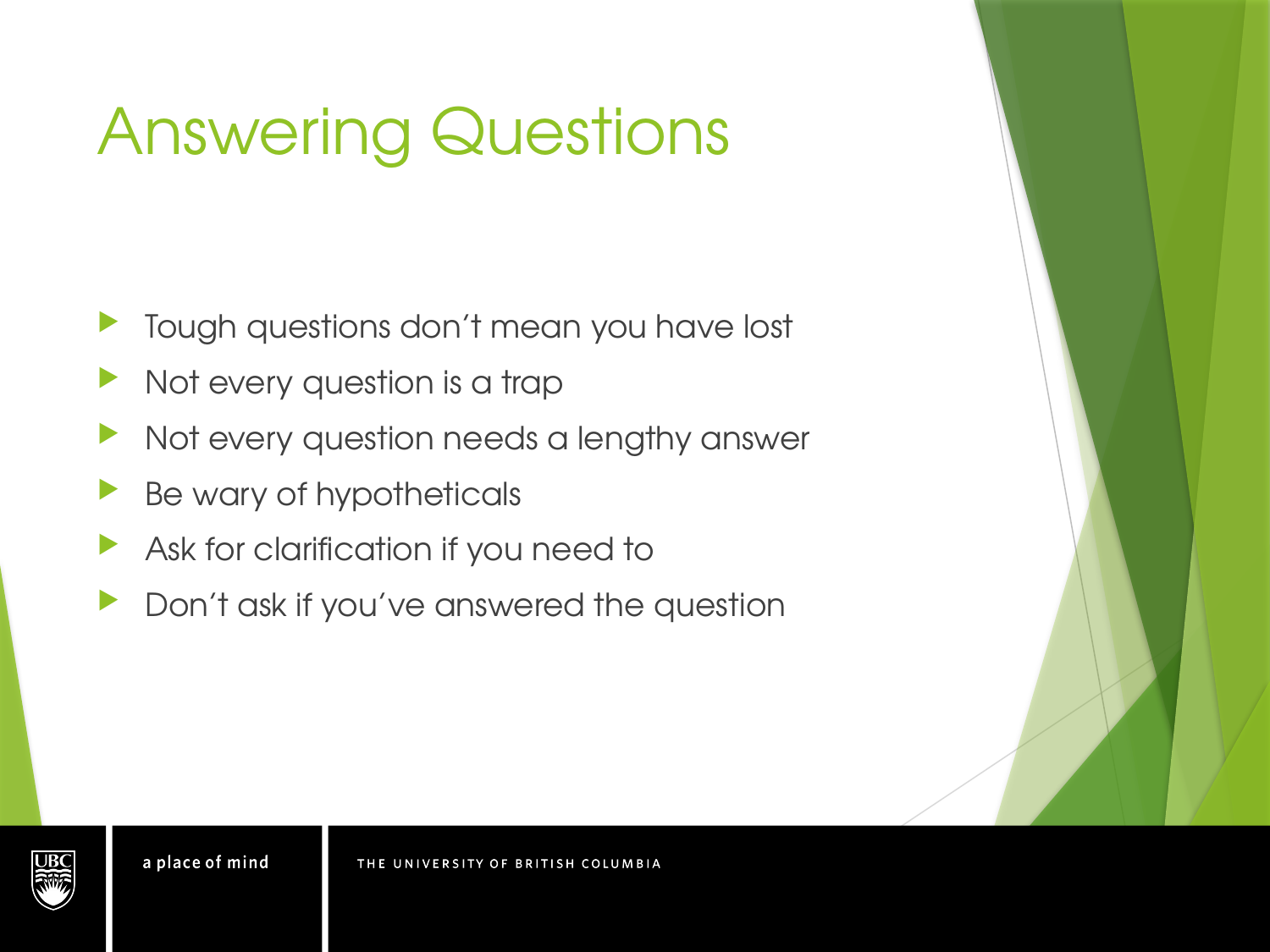

# Answering Questions
Tough questions don’t mean you have lost
Not every question is a trap
Not every question needs a lengthy answer
Be wary of hypotheticals
Ask for clarification if you need to
Don’t ask if you’ve answered the question